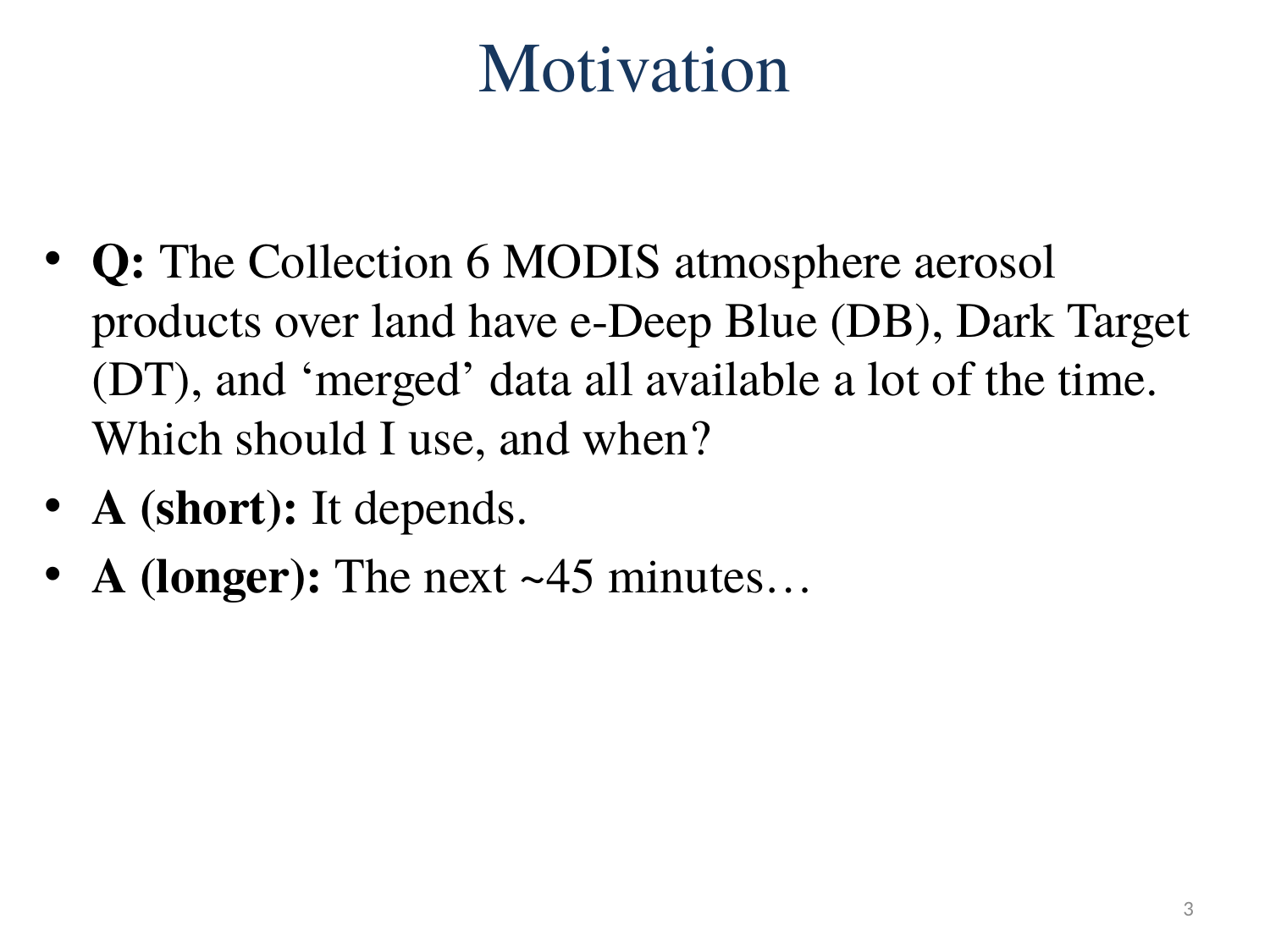

# Motivation
Q: The Collection 6 MODIS atmosphere aerosol products over land have e-Deep Blue (DB), Dark Target (DT), and ‘merged’ data all available a lot of the time. Which should I use, and when?
A (short): It depends.
A (longer): The next ~45 minutes…
3